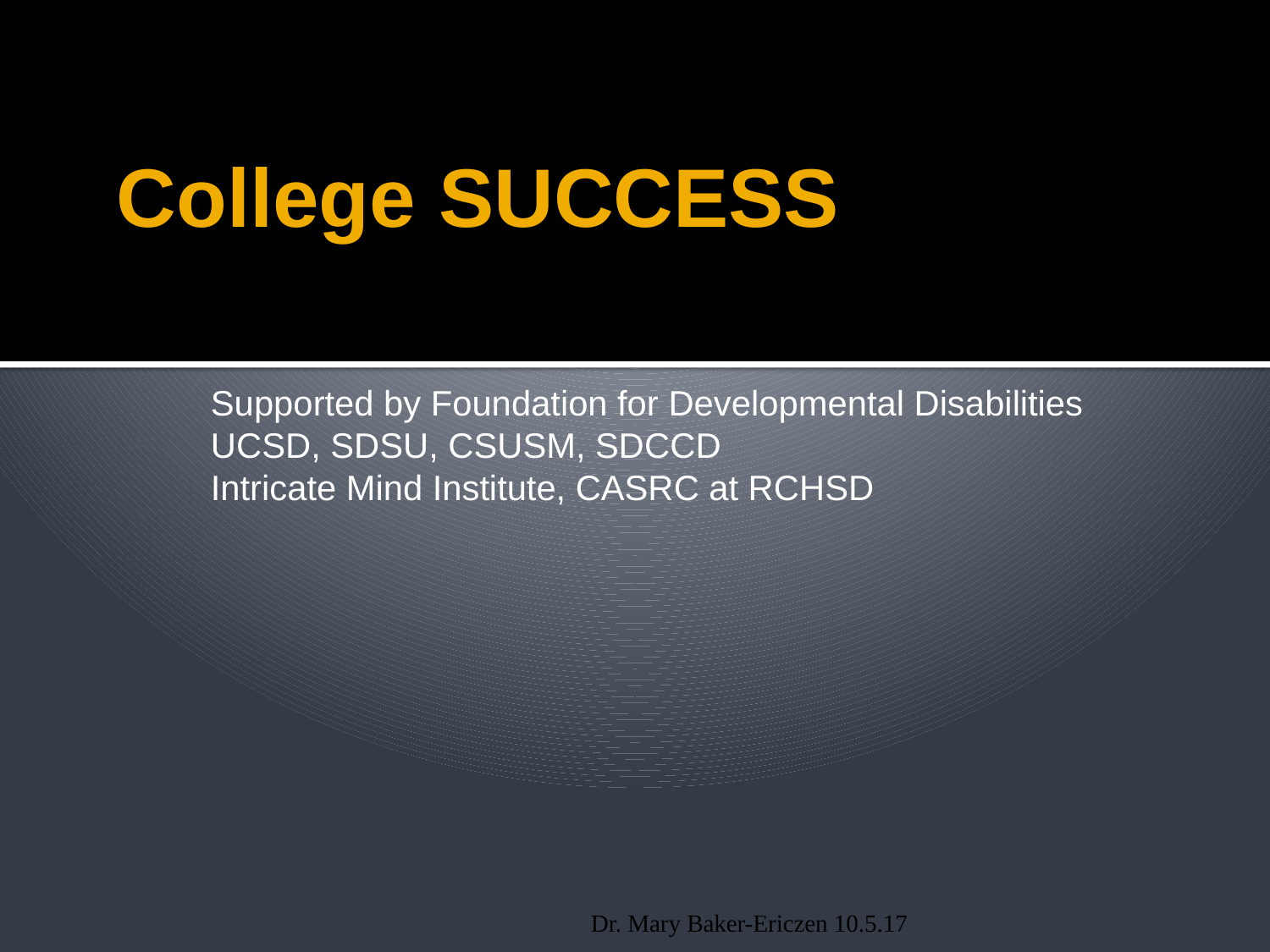

# College SUCCESS
Supported by Foundation for Developmental Disabilities
UCSD, SDSU, CSUSM, SDCCD
Intricate Mind Institute, CASRC at RCHSD
Dr. Mary Baker-Ericzen 10.5.17